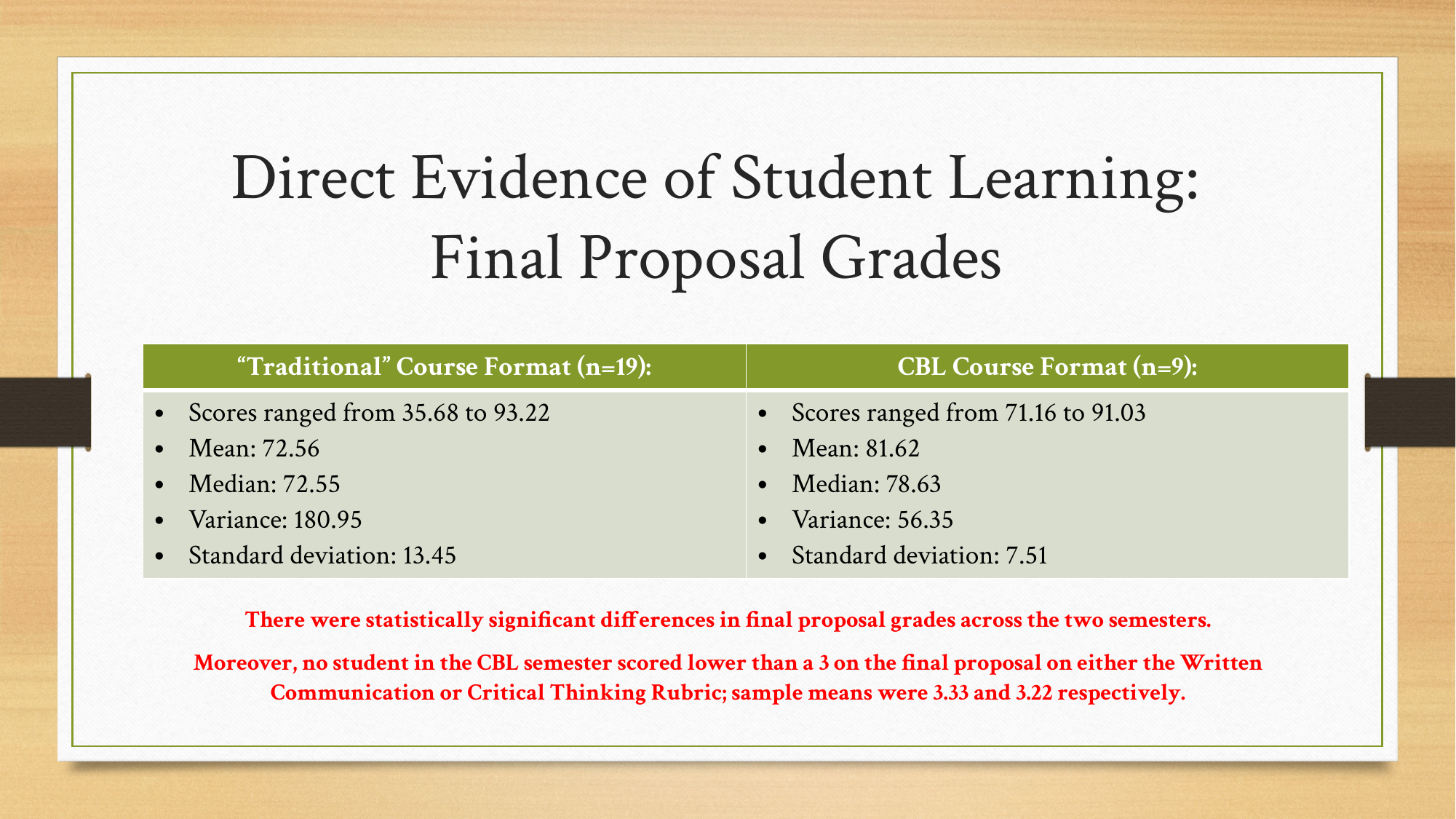

# Direct Evidence of Student Learning: Final Proposal Grades
| “Traditional” Course Format (n=19): | CBL Course Format (n=9): |
| --- | --- |
| Scores ranged from 35.68 to 93.22 Mean: 72.56 Median: 72.55 Variance: 180.95 Standard deviation: 13.45 | Scores ranged from 71.16 to 91.03 Mean: 81.62 Median: 78.63 Variance: 56.35 Standard deviation: 7.51 |
There were statistically significant differences in final proposal grades across the two semesters.
Moreover, no student in the CBL semester scored lower than a 3 on the final proposal on either the Written Communication or Critical Thinking Rubric; sample means were 3.33 and 3.22 respectively.